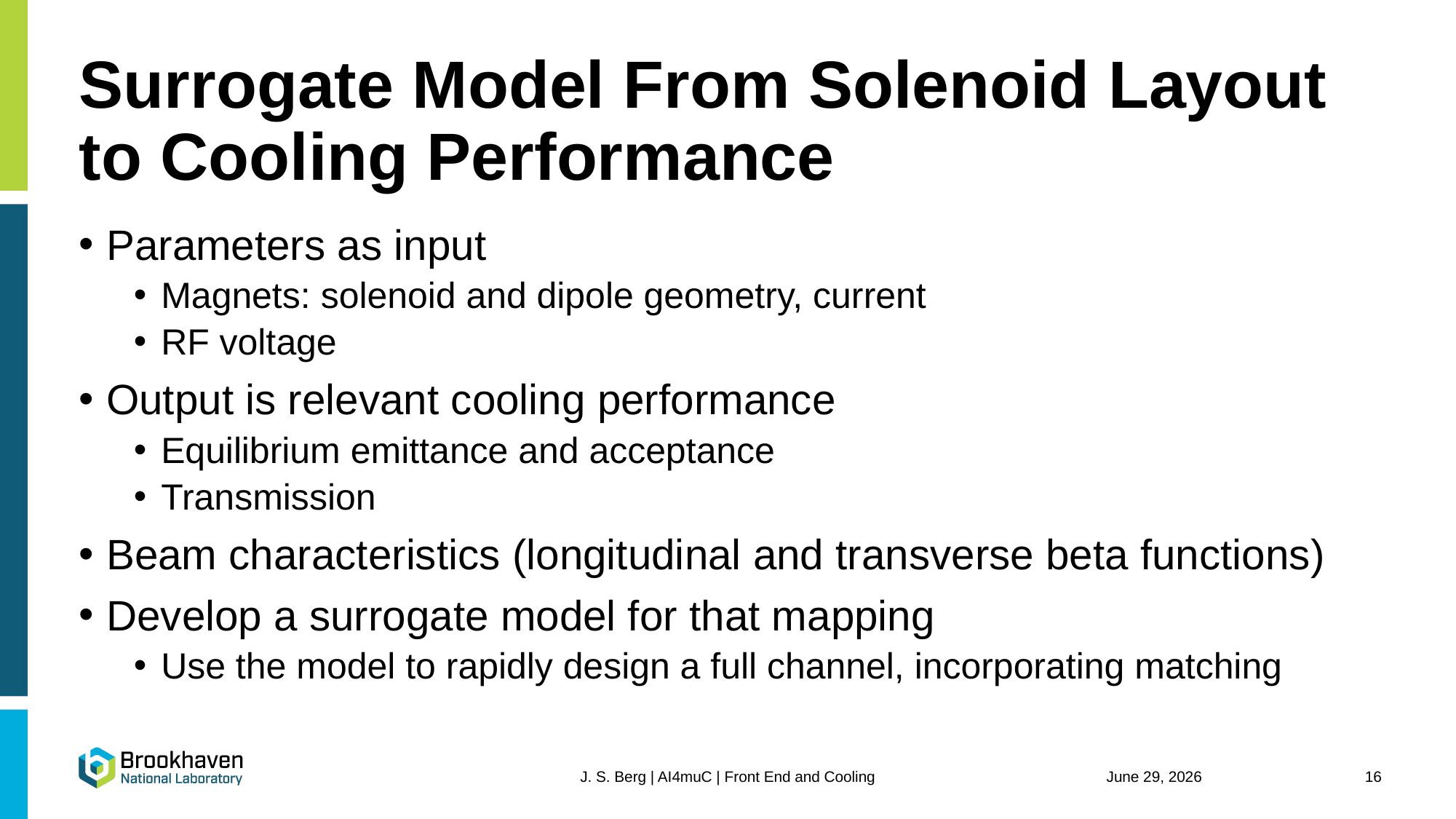

# Surrogate Model From Solenoid Layout to Cooling Performance
Parameters as input
Magnets: solenoid and dipole geometry, current
RF voltage
Output is relevant cooling performance
Equilibrium emittance and acceptance
Transmission
Beam characteristics (longitudinal and transverse beta functions)
Develop a surrogate model for that mapping
Use the model to rapidly design a full channel, incorporating matching

J. S. Berg | AI4muC | Front End and Cooling
June 29, 2026
16